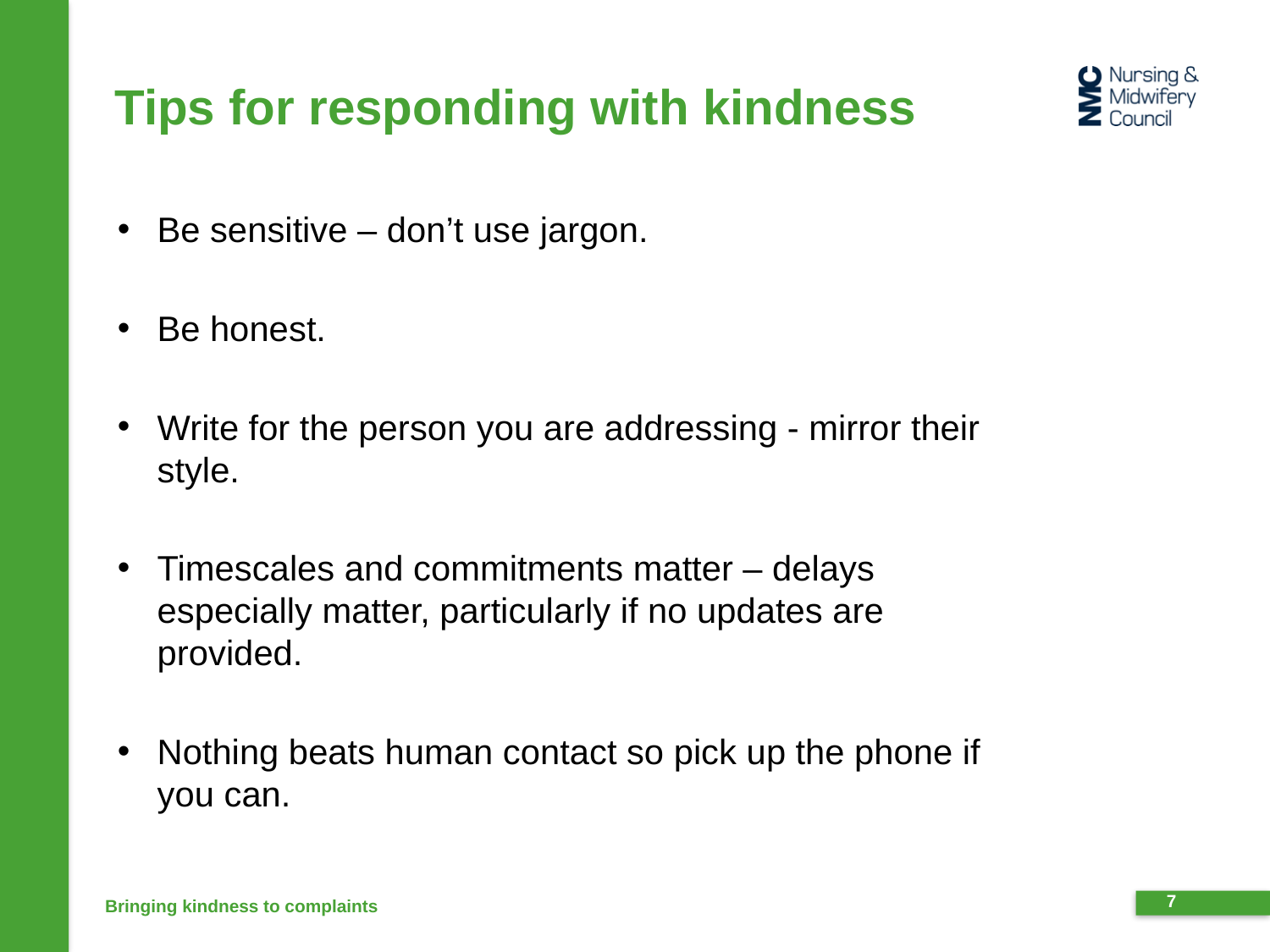

# Tips for responding with kindness
Be sensitive – don’t use jargon.

Be honest.

Write for the person you are addressing - mirror their style.

Timescales and commitments matter – delays especially matter, particularly if no updates are provided.

Nothing beats human contact so pick up the phone if you can.
Bringing kindness to complaints
7